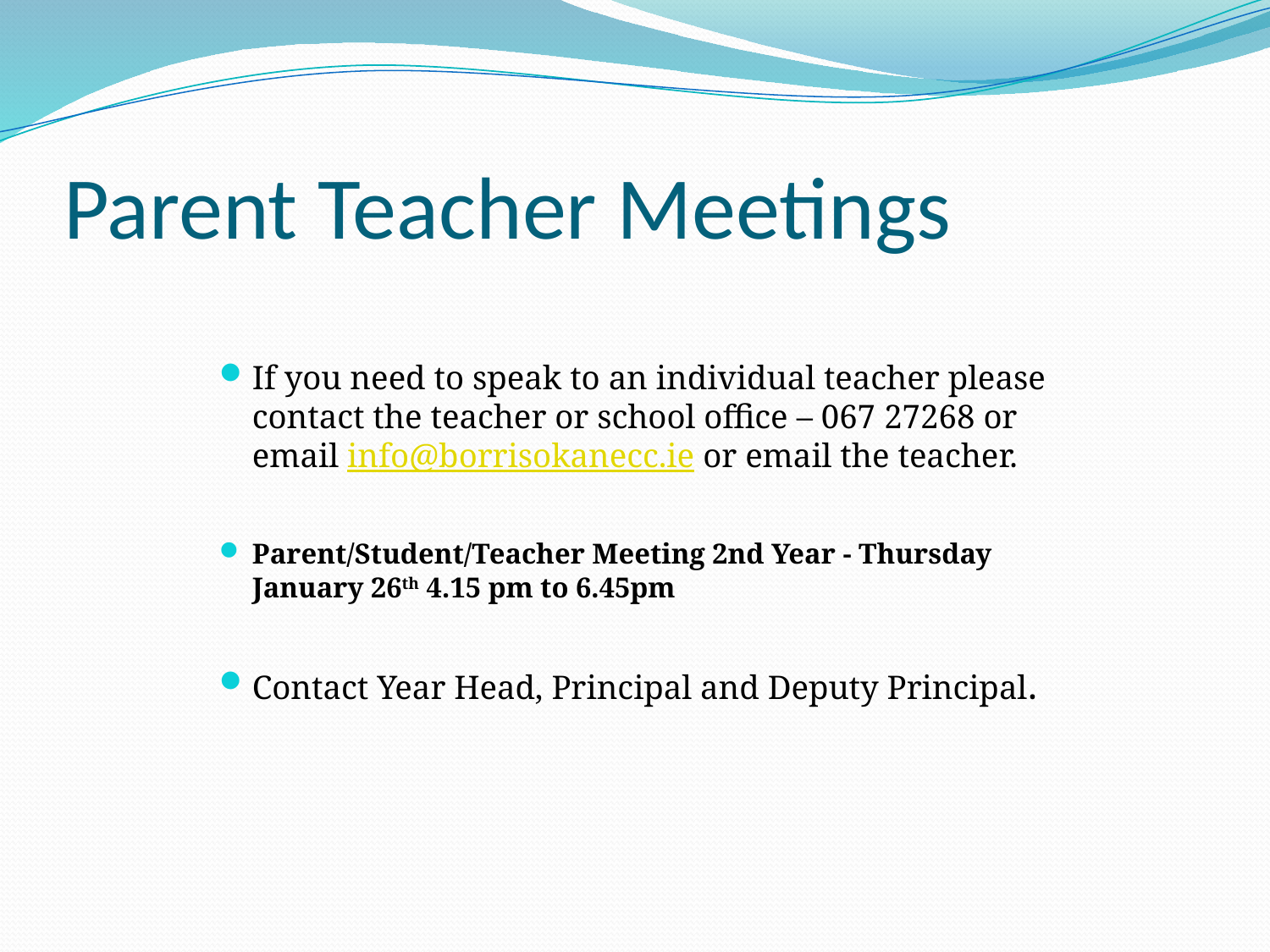

# Parent Teacher Meetings

If you need to speak to an individual teacher please contact the teacher or school office – 067 27268 or email info@borrisokanecc.ie or email the teacher.

Parent/Student/Teacher Meeting 2nd Year - Thursday January 26th 4.15 pm to 6.45pm

Contact Year Head, Principal and Deputy Principal.